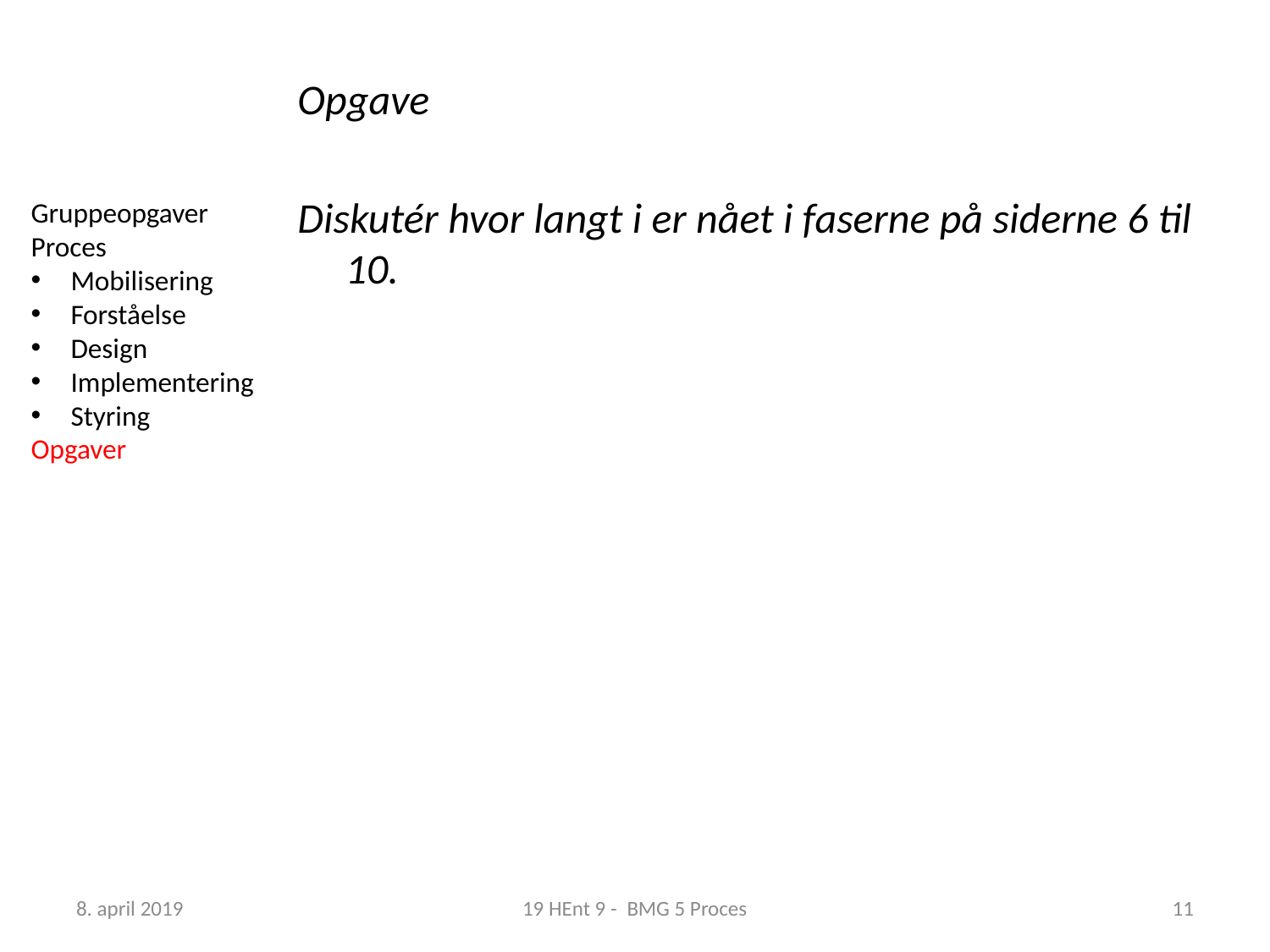

Opgave

Diskutér hvor langt i er nået i faserne på siderne 6 til 10.

Gruppeopgaver
Proces
Mobilisering
Forståelse
Design
Implementering
Styring
Opgaver

8. april 2019
19 HEnt 9 -  BMG 5 Proces
11